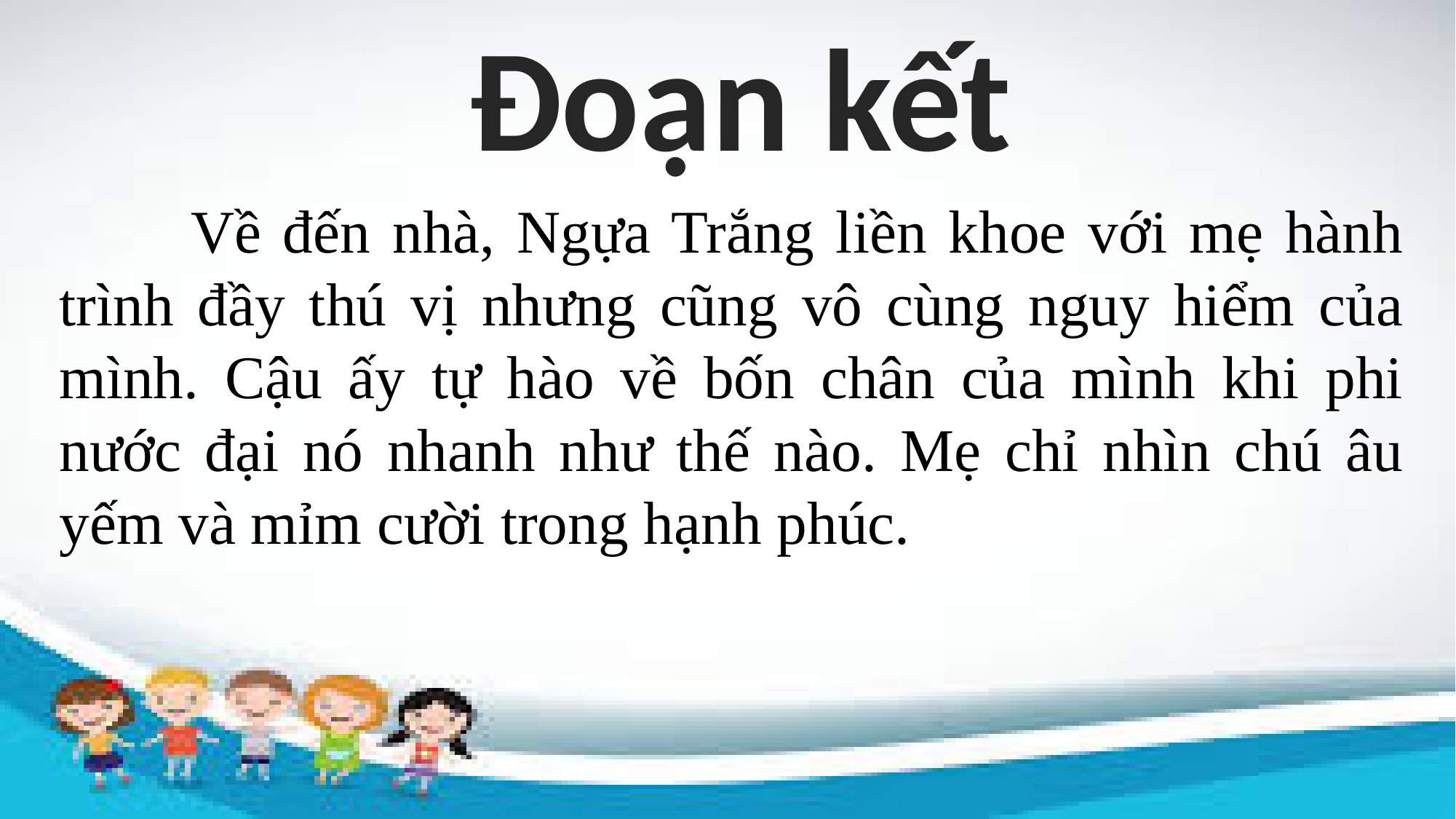

Đoạn kết
      Về đến nhà, Ngựa Trắng liền khoe với mẹ hành trình đầy thú vị nhưng cũng vô cùng nguy hiểm của mình. Cậu ấy tự hào về bốn chân của mình khi phi nước đại nó nhanh như thế nào. Mẹ chỉ nhìn chú âu yếm và mỉm cười trong hạnh phúc.